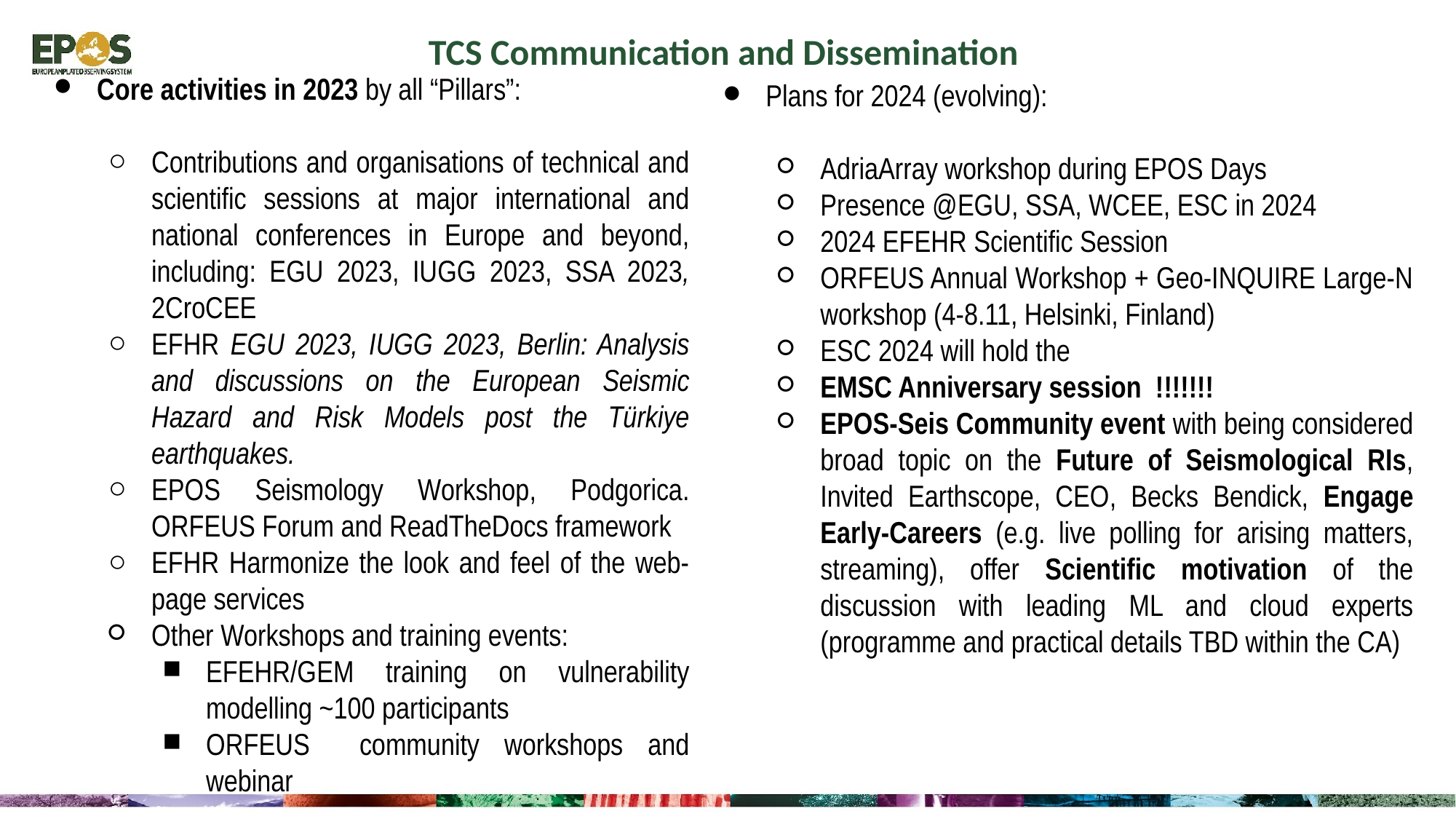

TCS Communication and Dissemination
Core activities in 2023 by all “Pillars”:

Contributions and organisations of technical and scientific sessions at major international and national conferences in Europe and beyond, including: EGU 2023, IUGG 2023, SSA 2023, 2CroCEE
EFHR EGU 2023, IUGG 2023, Berlin: Analysis and discussions on the European Seismic Hazard and Risk Models post the Türkiye earthquakes.
EPOS Seismology Workshop, Podgorica. ORFEUS Forum and ReadTheDocs framework
EFHR Harmonize the look and feel of the web-page services
Other Workshops and training events:
EFEHR/GEM training on vulnerability modelling ~100 participants
ORFEUS  community workshops and webinar

Plans for 2024 (evolving):

AdriaArray workshop during EPOS Days
Presence @EGU, SSA, WCEE, ESC in 2024
2024 EFEHR Scientific Session
ORFEUS Annual Workshop + Geo-INQUIRE Large-N workshop (4-8.11, Helsinki, Finland)
ESC 2024 will hold the
EMSC Anniversary session  !!!!!!!
EPOS-Seis Community event with being considered broad topic on the Future of Seismological RIs, Invited Earthscope, CEO, Becks Bendick, Engage Early-Careers (e.g. live polling for arising matters, streaming), offer Scientific motivation of the discussion with leading ML and cloud experts (programme and practical details TBD within the CA)